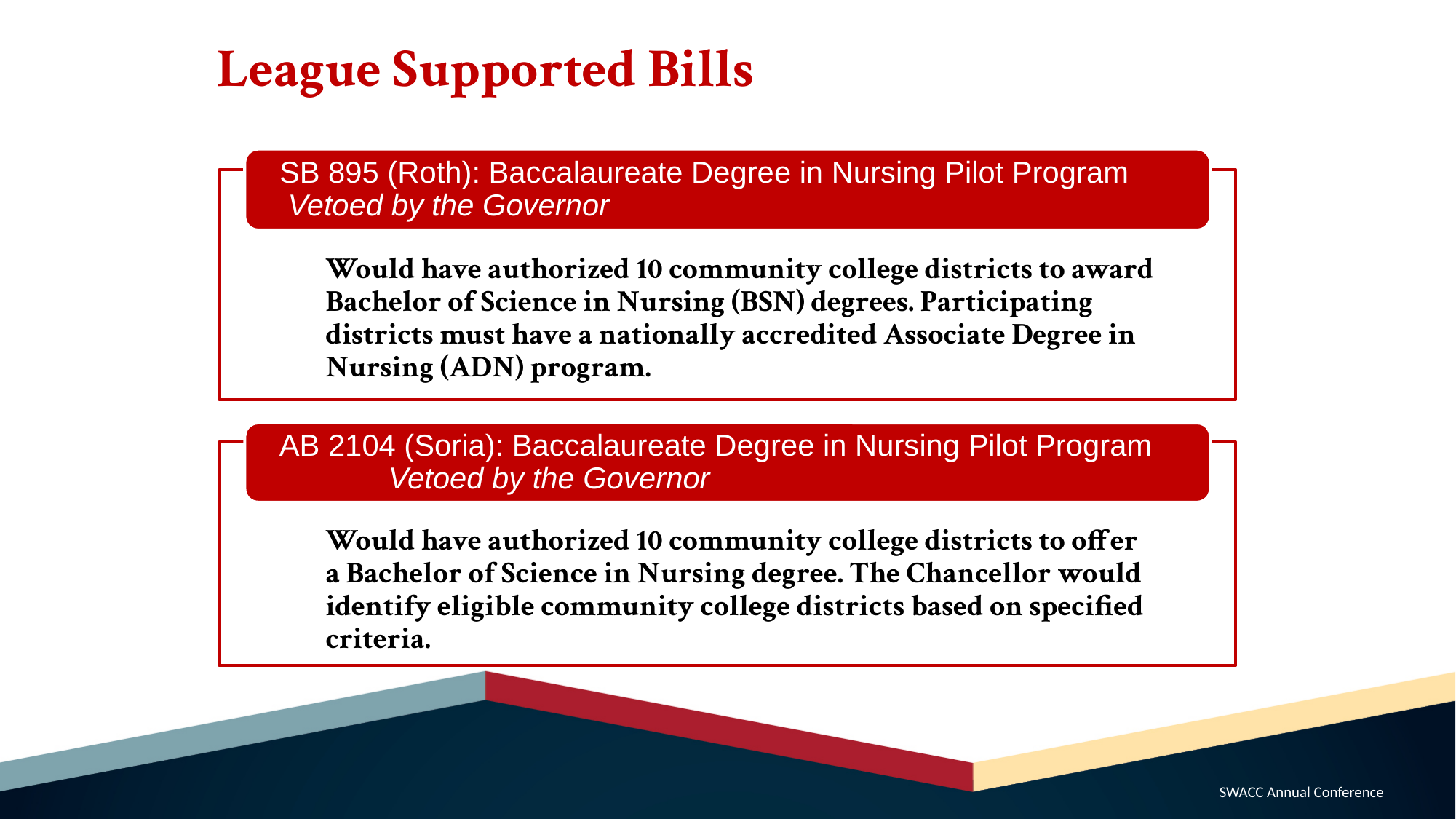

League Supported Bills
	Would have authorized 10 community college districts to award Bachelor of Science in Nursing (BSN) degrees. Participating districts must have a nationally accredited Associate Degree in Nursing (ADN) program.
SB 895 (Roth): Baccalaureate Degree in Nursing Pilot Program  	     Vetoed by the Governor
	Would have authorized 10 community college districts to offer a Bachelor of Science in Nursing degree. The Chancellor would identify eligible community college districts based on specified criteria.
AB 2104 (Soria): Baccalaureate Degree in Nursing Pilot Program               	Vetoed by the Governor